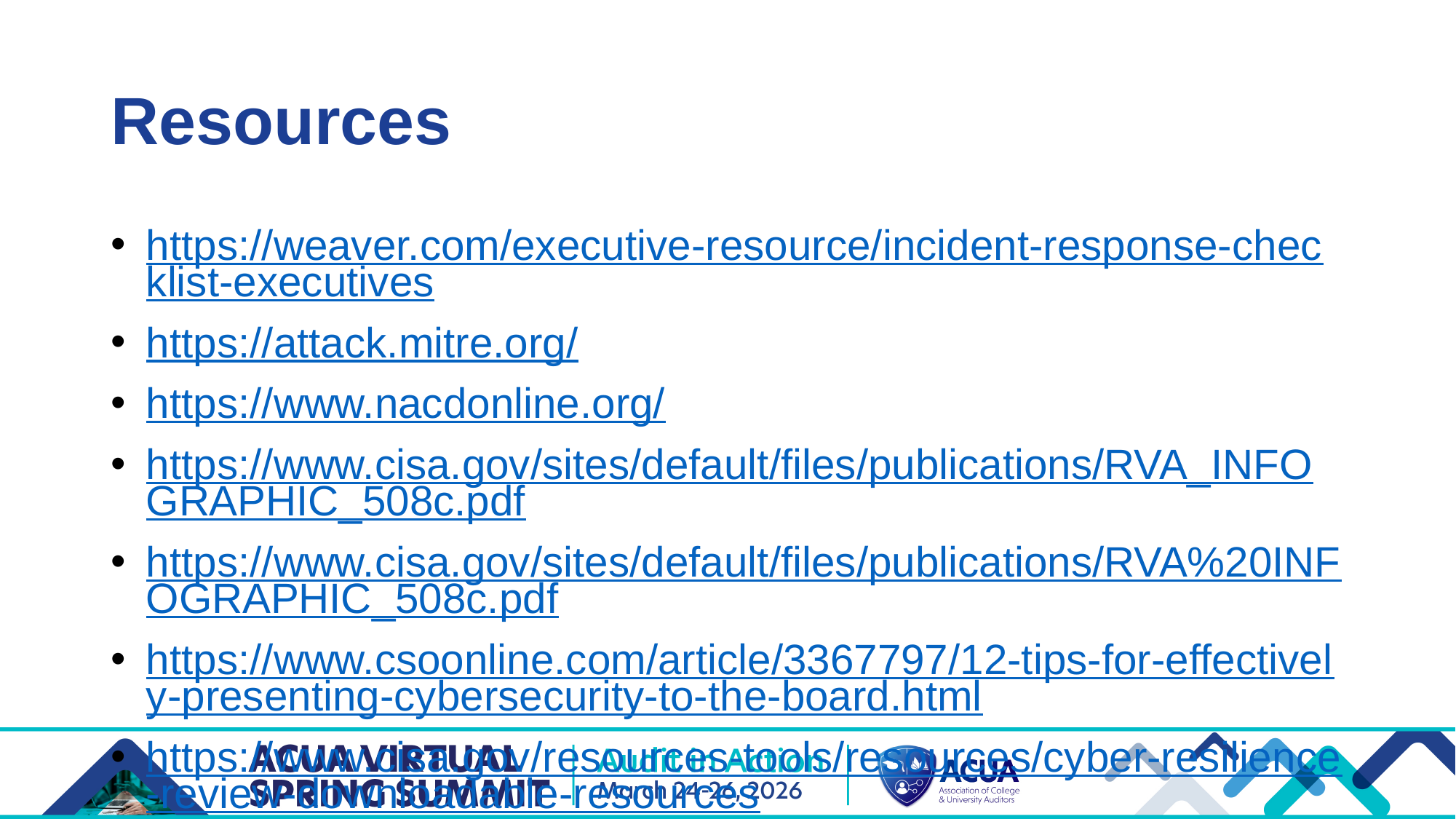

# Resources
https://weaver.com/executive-resource/incident-response-checklist-executives
https://attack.mitre.org/
https://www.nacdonline.org/
https://www.cisa.gov/sites/default/files/publications/RVA_INFOGRAPHIC_508c.pdf
https://www.cisa.gov/sites/default/files/publications/RVA%20INFOGRAPHIC_508c.pdf
https://www.csoonline.com/article/3367797/12-tips-for-effectively-presenting-cybersecurity-to-the-board.html
https://www.cisa.gov/resources-tools/resources/cyber-resilience-review-downloadable-resources